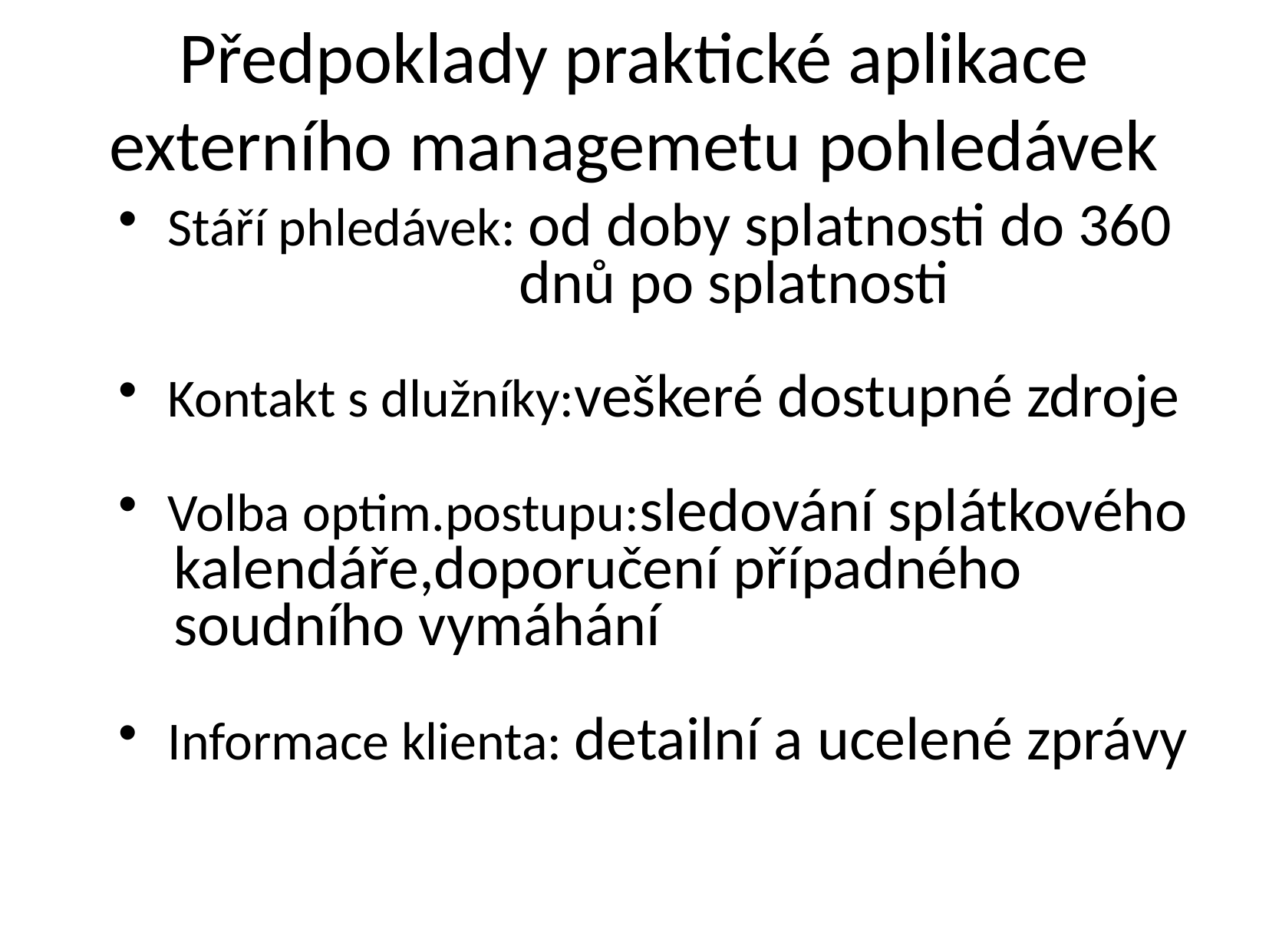

# Předpoklady praktické aplikace externího managemetu pohledávek
Stáří phledávek: od doby splatnosti do 360
                             dnů po splatnosti

Kontakt s dlužníky:veškeré dostupné zdroje

Volba optim.postupu:sledování splátkového
    kalendáře,doporučení případného
    soudního vymáhání

Informace klienta: detailní a ucelené zprávy